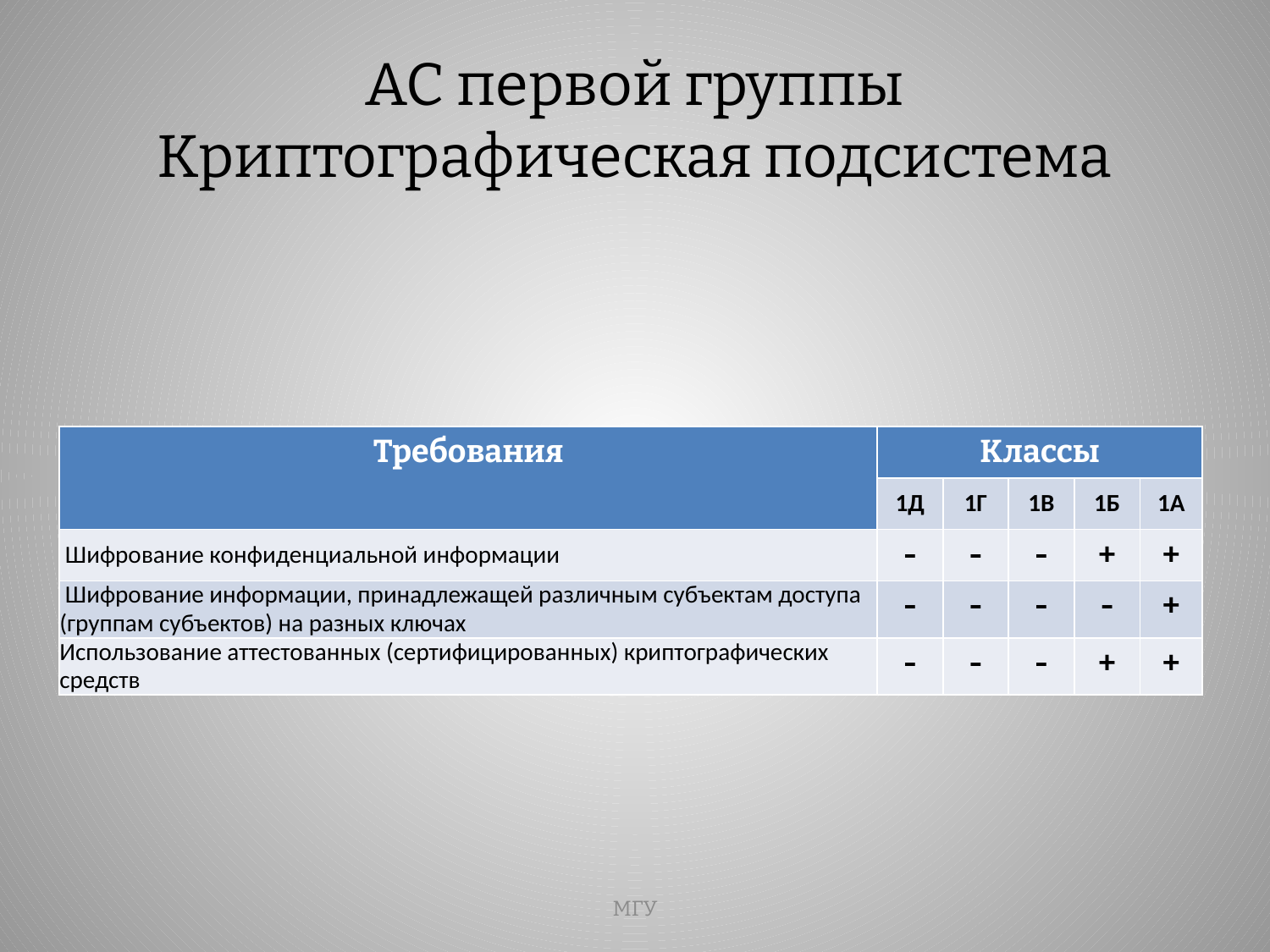

# АС первой группы Криптографическая подсистема
| Требования | Классы |  |  |  |  |
| --- | --- | --- | --- | --- | --- |
|  | 1Д | 1Г | 1В | 1Б | 1А |
| Шифрование конфиденциальной информации | - | - | - | + | + |
| Шифрование информации, принадлежащей различным субъектам доступа (группам субъектов) на разных ключах | - | - | - | - | + |
| Использование аттестованных (сертифицированных) криптографических средств | - | - | - | + | + |
МГУ